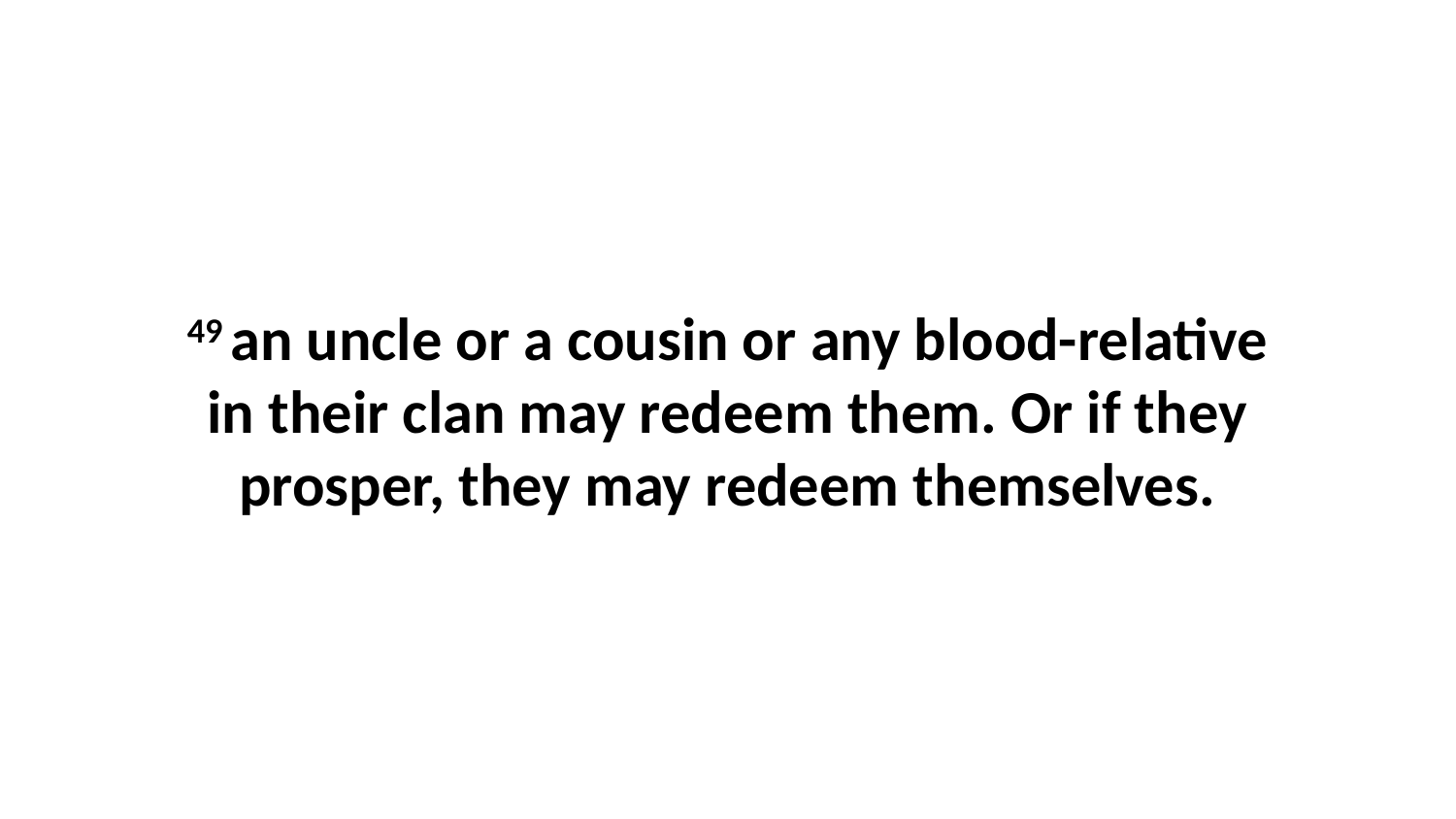

49 an uncle or a cousin or any blood-relative in their clan may redeem them. Or if they prosper, they may redeem themselves.